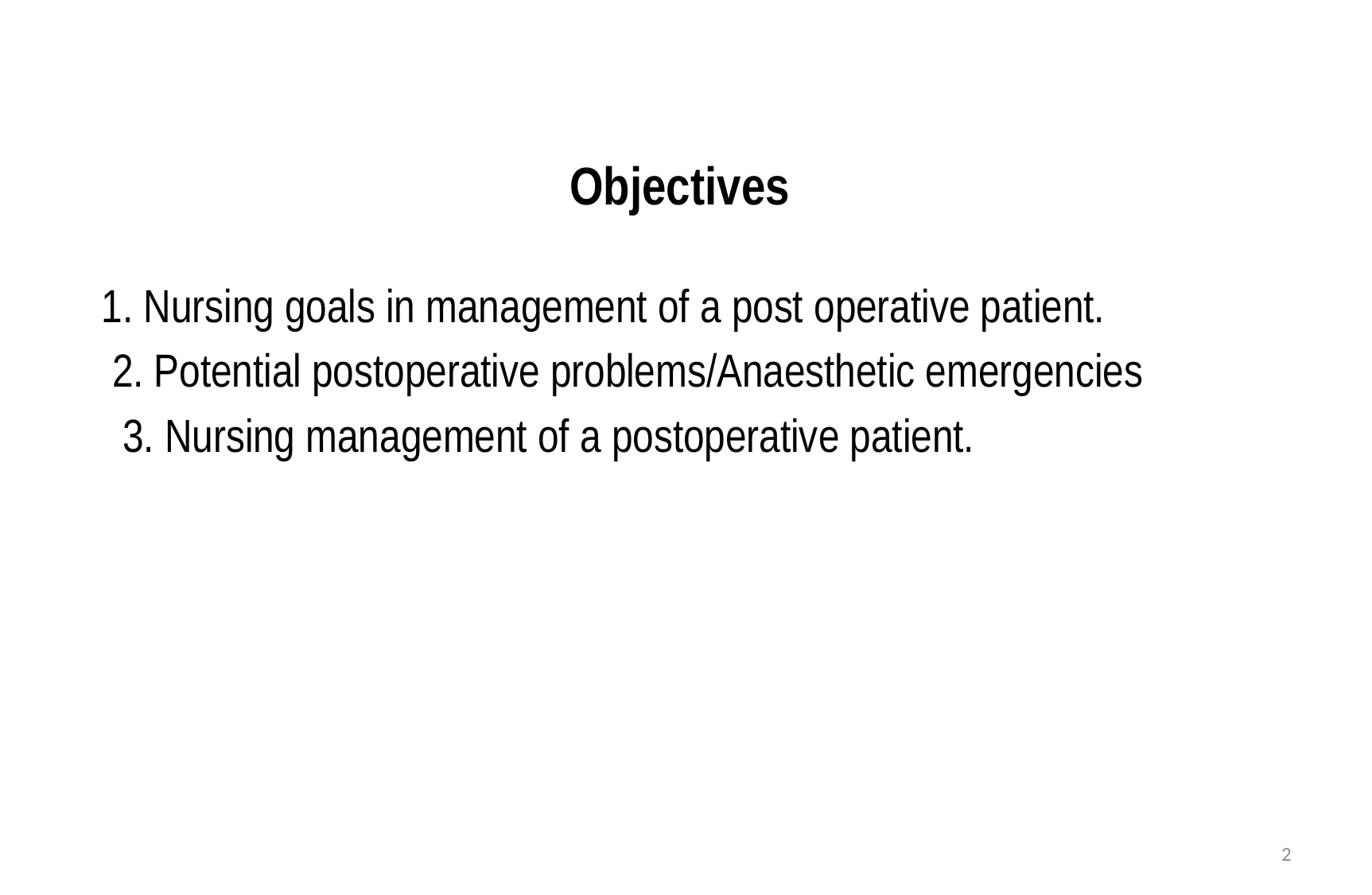

# Objectives
  1. Nursing goals in management of a post operative patient.
   2. Potential postoperative problems/Anaesthetic emergencies
    3. Nursing management of a postoperative patient.
2